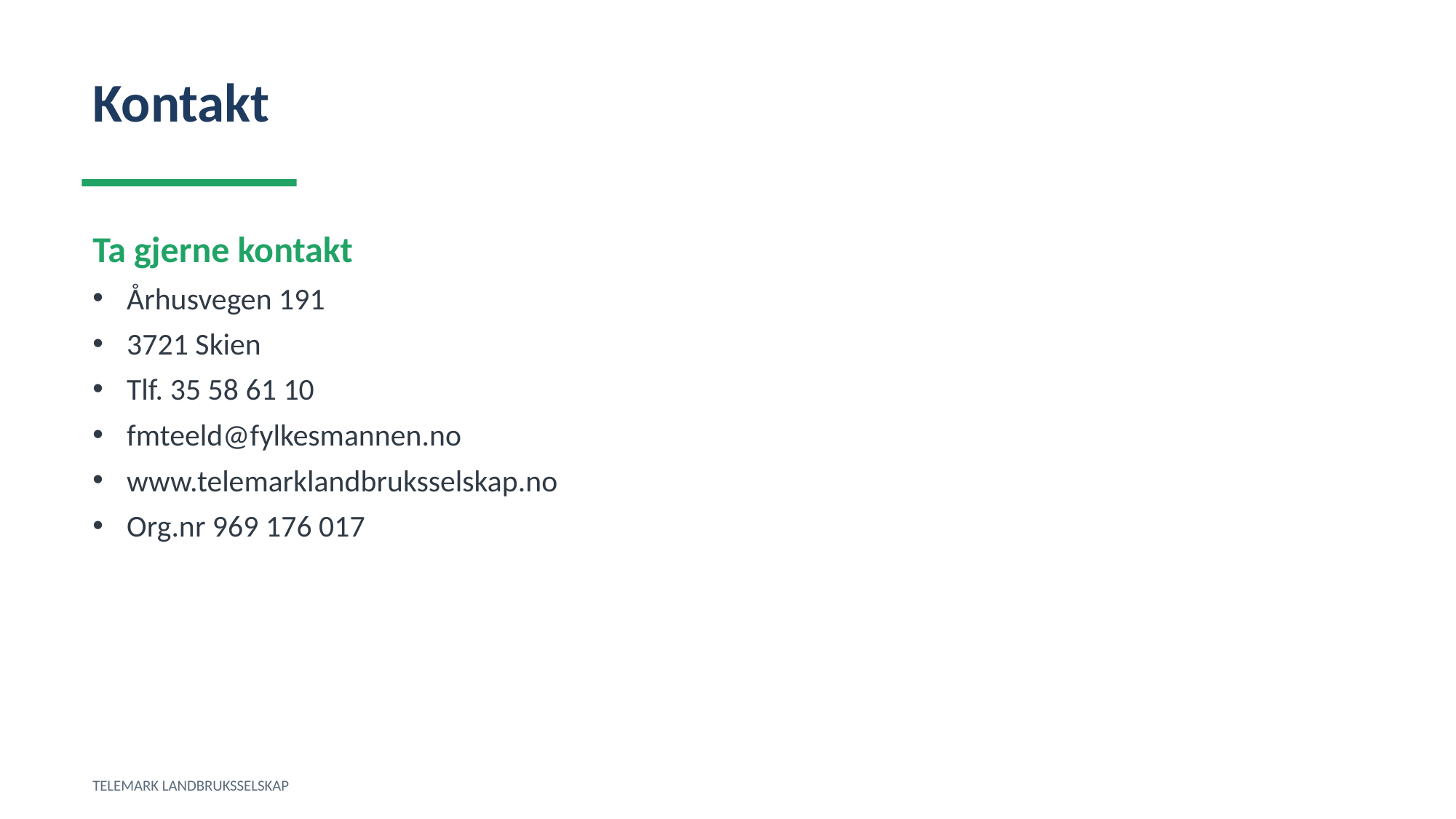

Kontakt

Ta gjerne kontakt
Århusvegen 191
3721 Skien
Tlf. 35 58 61 10
fmteeld@fylkesmannen.no
www.telemarklandbruksselskap.no
Org.nr 969 176 017
TELEMARK LANDBRUKSSELSKAP